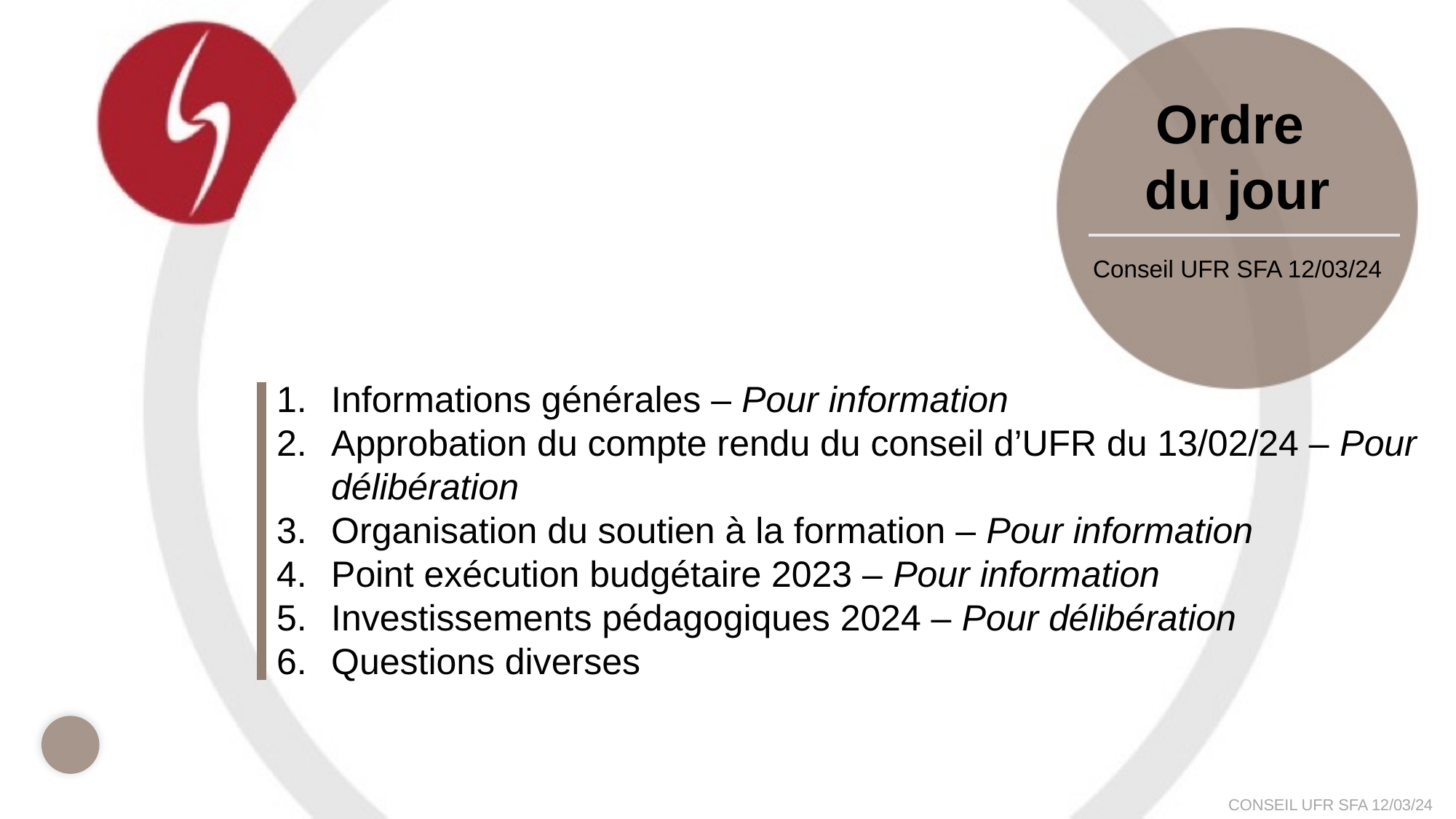

Ordre
du jour

Conseil UFR SFA 12/03/24
Informations générales – Pour information
Approbation du compte rendu du conseil d’UFR du 13/02/24 – Pour délibération
Organisation du soutien à la formation – Pour information
Point exécution budgétaire 2023 – Pour information
Investissements pédagogiques 2024 – Pour délibération
Questions diverses

2
CONSEIL UFR SFA 12/03/24